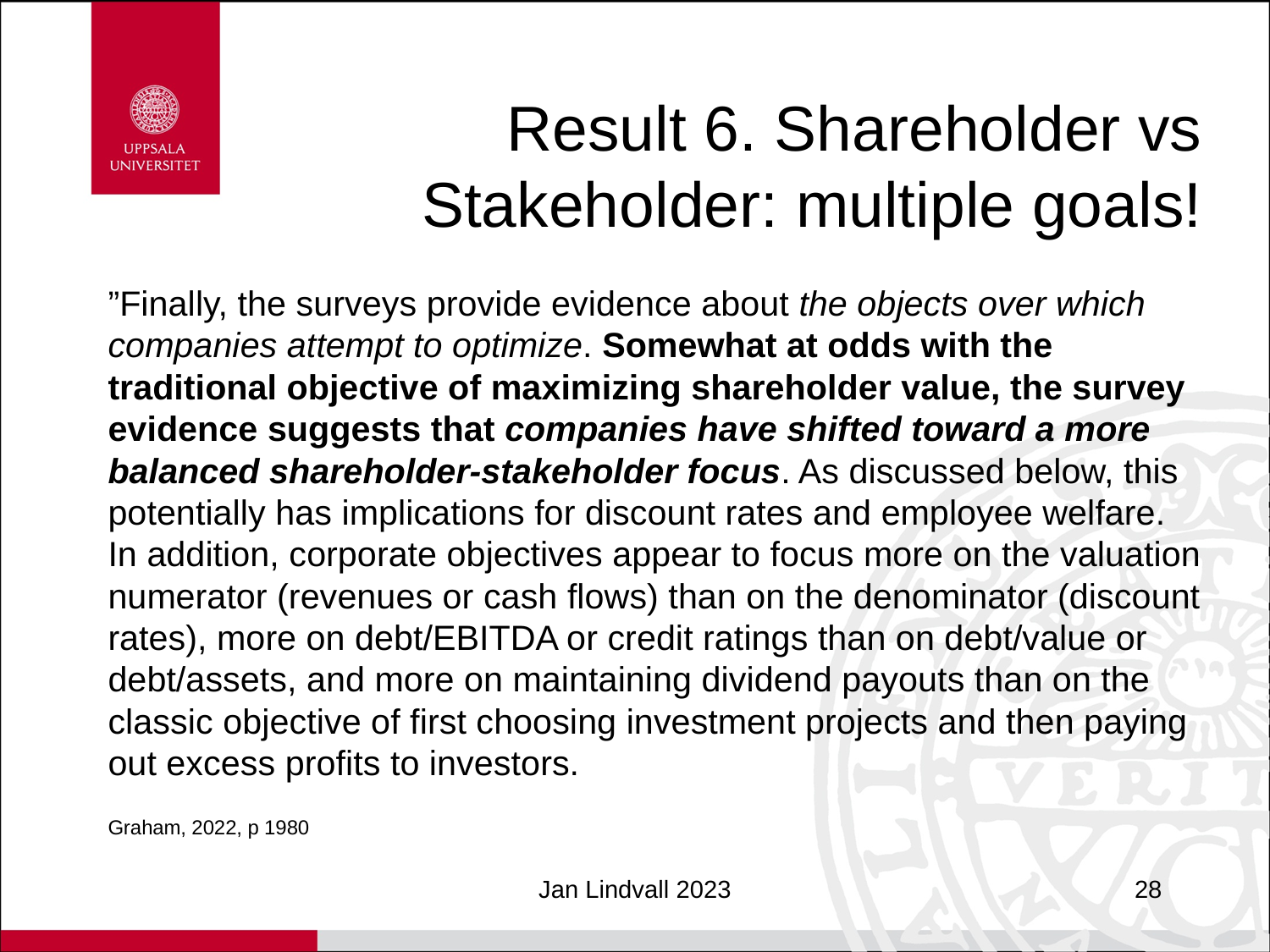

# Result 6. Shareholder vs Stakeholder: multiple goals!
”Finally, the surveys provide evidence about the objects over which companies attempt to optimize. Somewhat at odds with the traditional objective of maximizing shareholder value, the survey evidence suggests that companies have shifted toward a more balanced shareholder-stakeholder focus. As discussed below, this potentially has implications for discount rates and employee welfare. In addition, corporate objectives appear to focus more on the valuation numerator (revenues or cash flows) than on the denominator (discount rates), more on debt/EBITDA or credit ratings than on debt/value or debt/assets, and more on maintaining dividend payouts than on the classic objective of first choosing investment projects and then paying out excess profits to investors.

Graham, 2022, p 1980

Jan Lindvall 2023
28